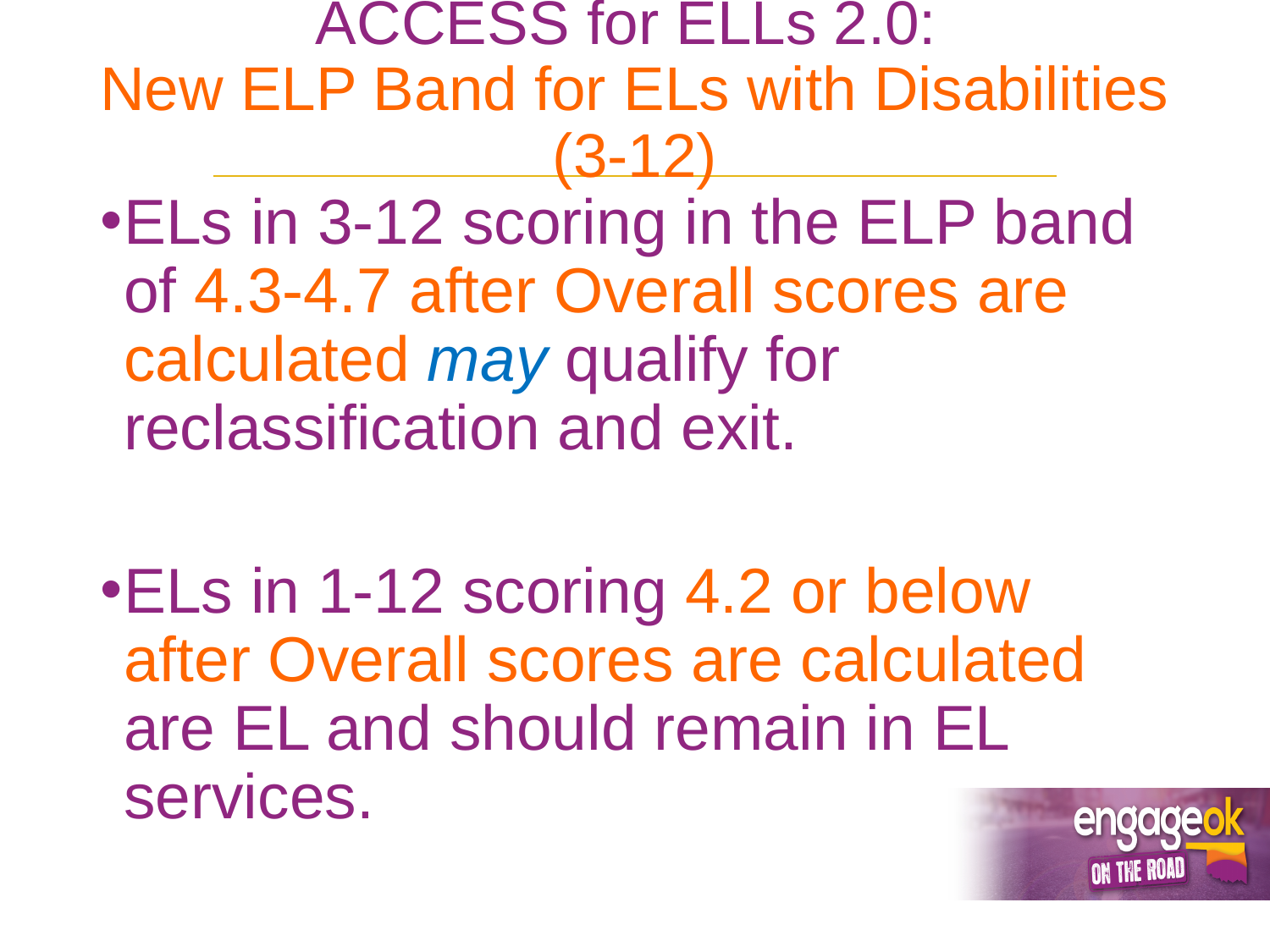

# ACCESS for ELLs 2.0: New ELP Band for ELs with Disabilities (3-12)
ELs in 3-12 scoring in the ELP band of 4.3-4.7 after Overall scores are calculated may qualify for reclassification and exit.

ELs in 1-12 scoring 4.2 or below after Overall scores are calculated are EL and should remain in EL services.